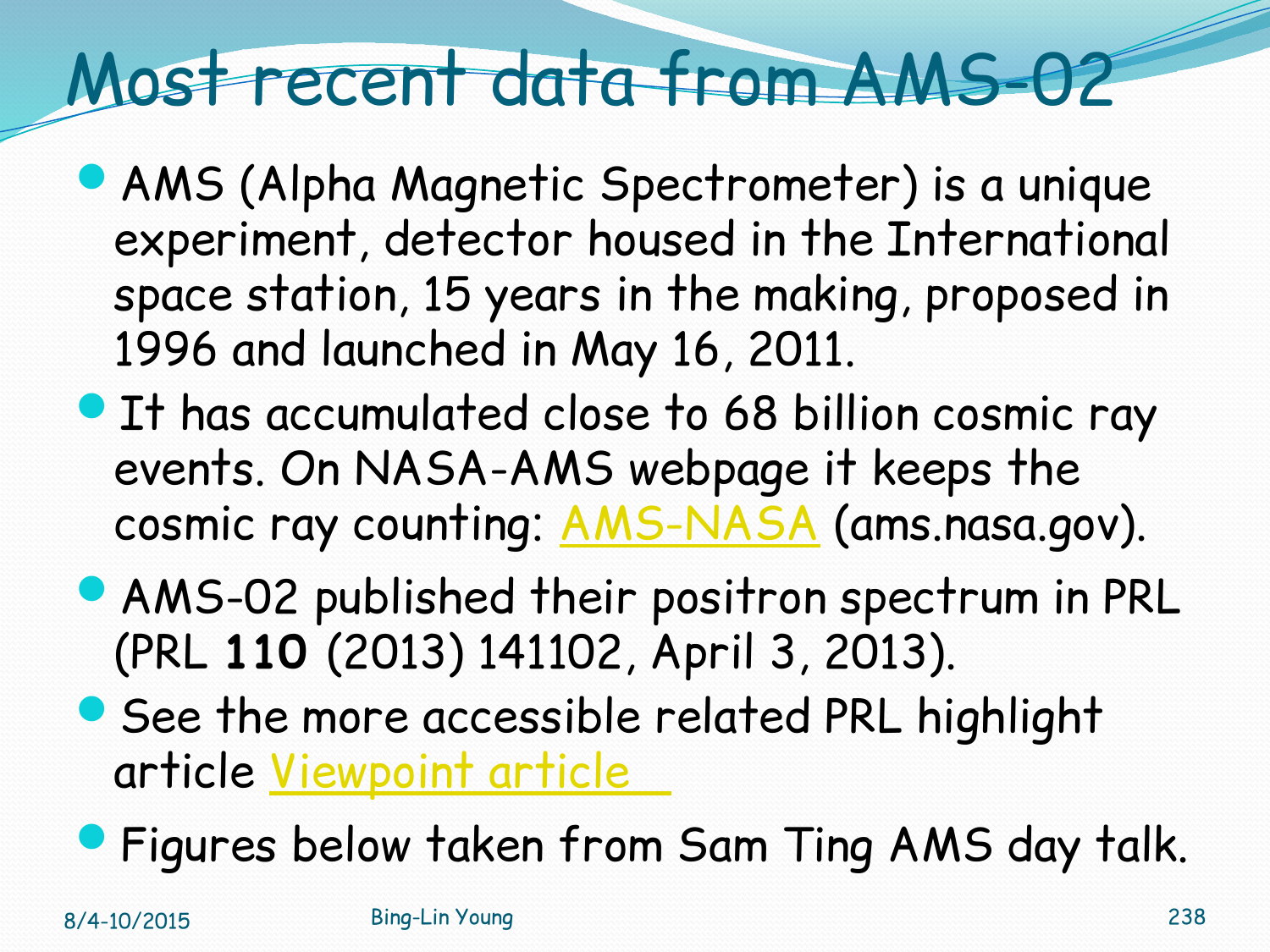

# Most recent data from AMS-02
AMS (Alpha Magnetic Spectrometer) is a unique experiment, detector housed in the International space station, 15 years in the making, proposed in 1996 and launched in May 16, 2011.
It has accumulated close to 68 billion cosmic ray events. On NASA-AMS webpage it keeps the cosmic ray counting: AMS-NASA (ams.nasa.gov).
AMS-02 published their positron spectrum in PRL (PRL 110 (2013) 141102, April 3, 2013).
See the more accessible related PRL highlight article Viewpoint article
Figures below taken from Sam Ting AMS day talk.

8/4-10/2015
Bing-Lin Young
238